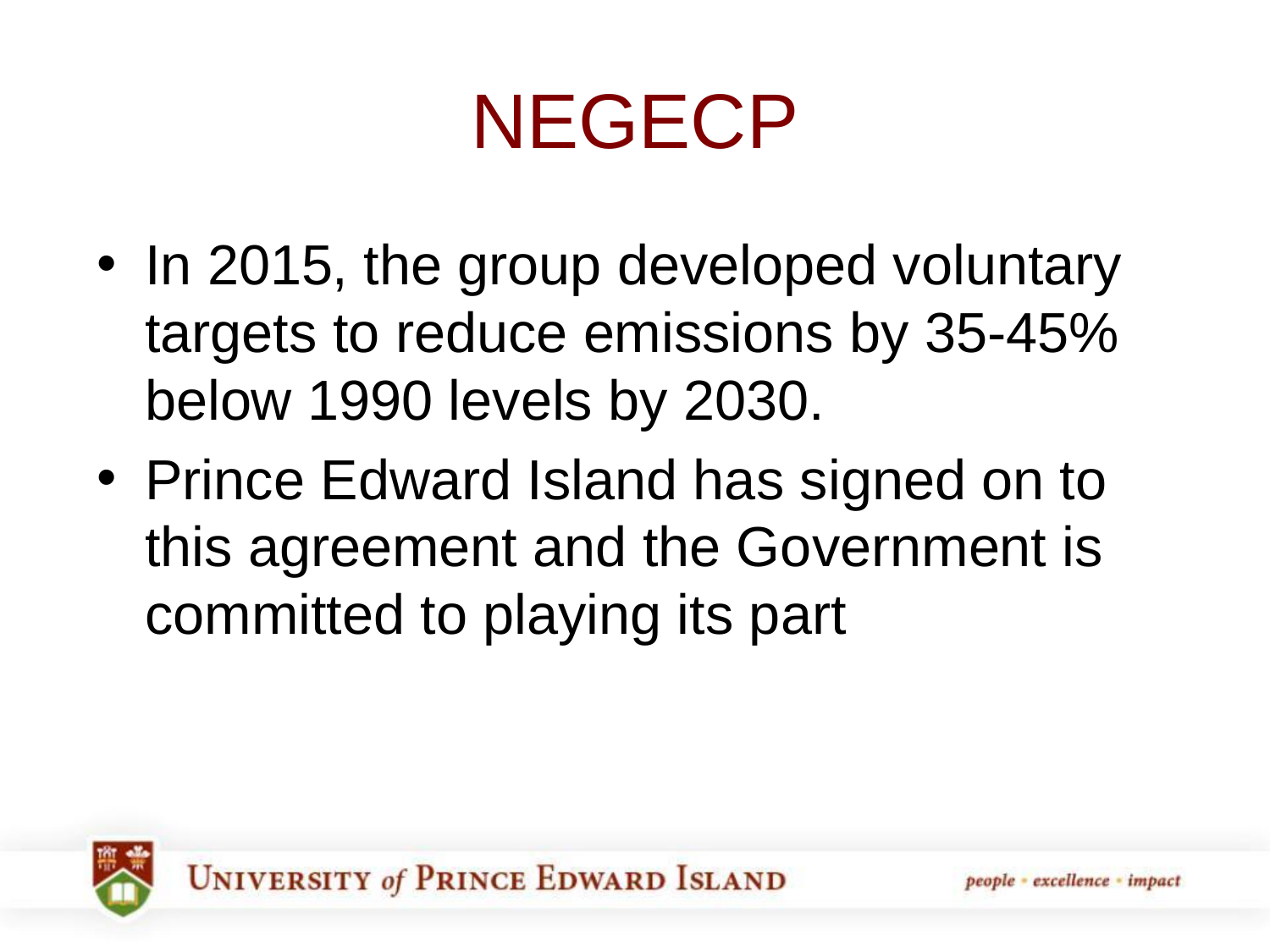

# NEGECP
In 2015, the group developed voluntary targets to reduce emissions by 35-45% below 1990 levels by 2030.
Prince Edward Island has signed on to this agreement and the Government is committed to playing its part